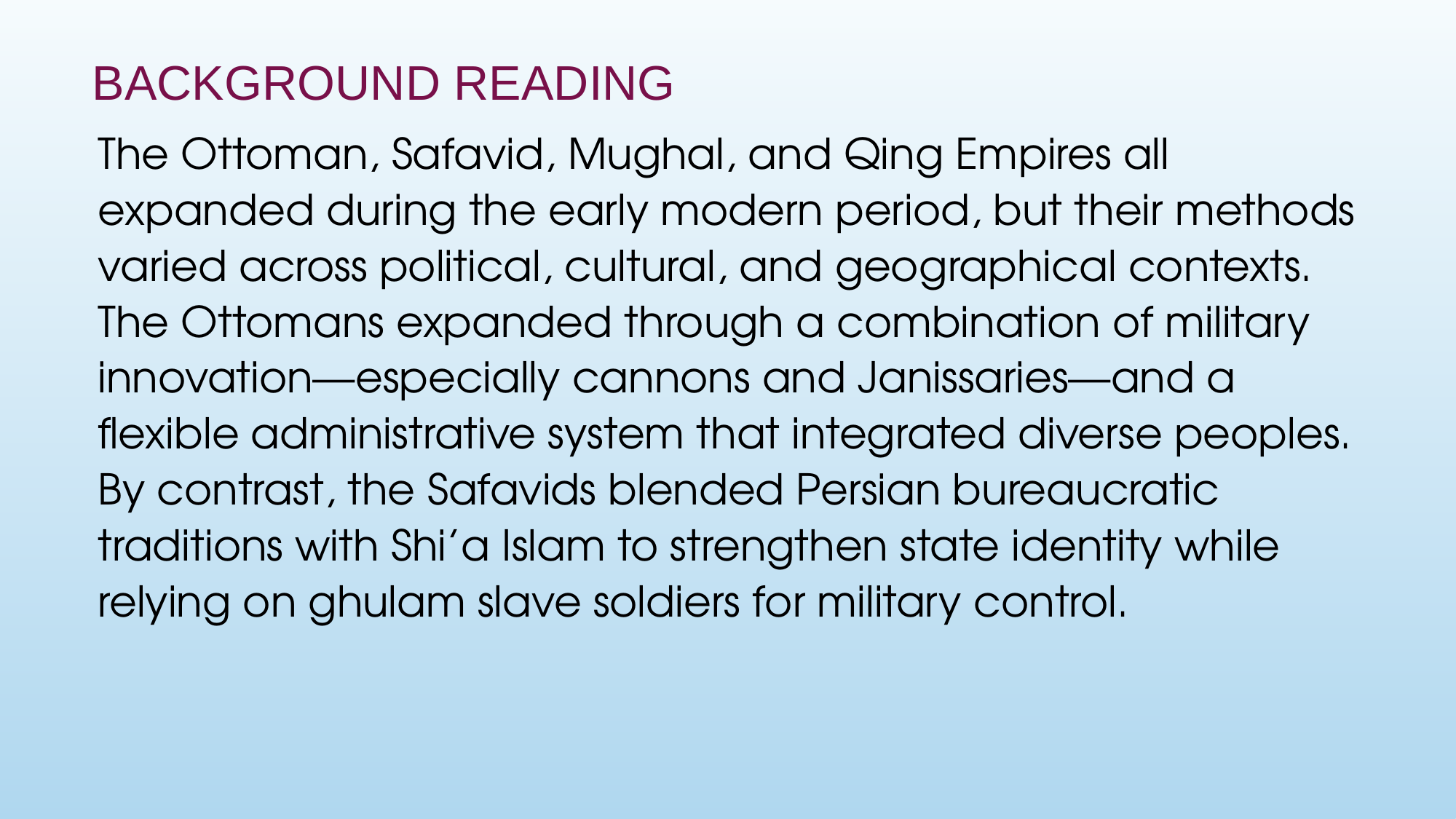

# Background Reading
The Ottoman, Safavid, Mughal, and Qing Empires all expanded during the early modern period, but their methods varied across political, cultural, and geographical contexts. The Ottomans expanded through a combination of military innovation—especially cannons and Janissaries—and a flexible administrative system that integrated diverse peoples. By contrast, the Safavids blended Persian bureaucratic traditions with Shi’a Islam to strengthen state identity while relying on ghulam slave soldiers for military control.